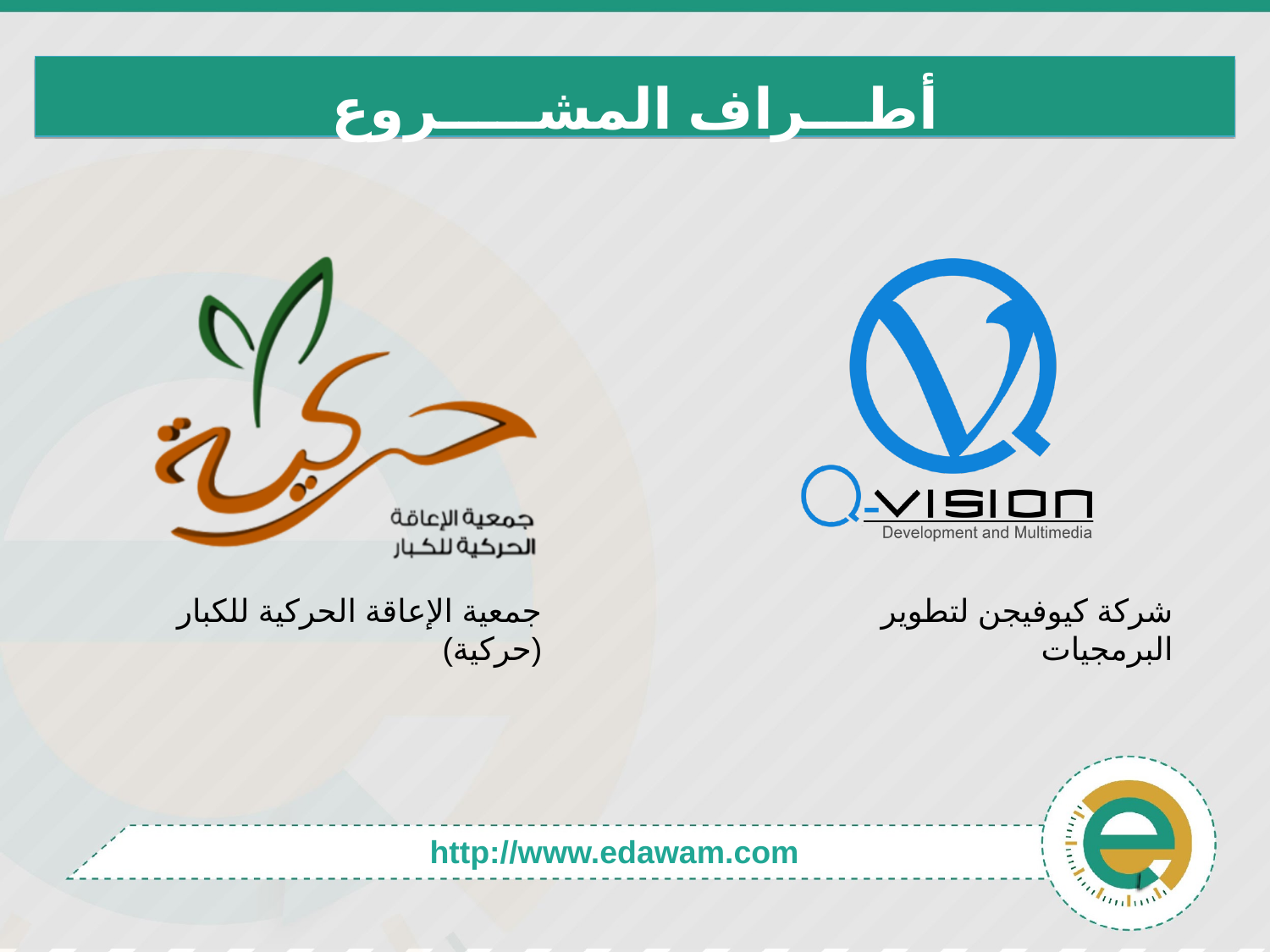

# أطـــراف المشـــــروع

جمعية الإعاقة الحركية للكبار (حركية)
شركة كيوفيجن لتطوير البرمجيات
http://www.edawam.com